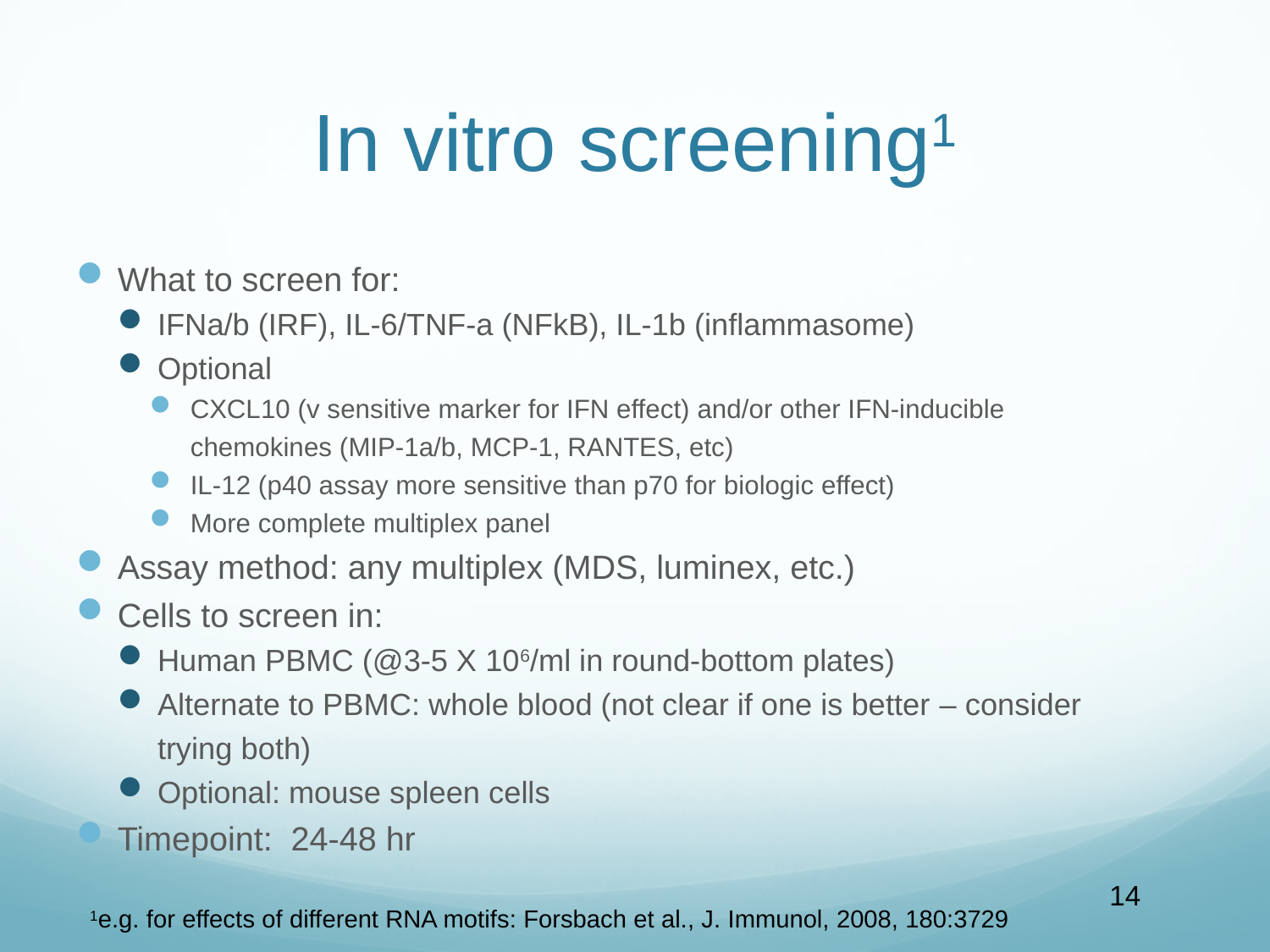

# In vitro screening1
What to screen for:
IFNa/b (IRF), IL-6/TNF-a (NFkB), IL-1b (inflammasome)
Optional
CXCL10 (v sensitive marker for IFN effect) and/or other IFN-inducible chemokines (MIP-1a/b, MCP-1, RANTES, etc)
IL-12 (p40 assay more sensitive than p70 for biologic effect)
More complete multiplex panel
Assay method: any multiplex (MDS, luminex, etc.)
Cells to screen in:
Human PBMC (@3-5 X 106/ml in round-bottom plates)
Alternate to PBMC: whole blood (not clear if one is better – consider trying both)
Optional: mouse spleen cells
Timepoint:  24-48 hr
14
1e.g. for effects of different RNA motifs: Forsbach et al., J. Immunol, 2008, 180:3729